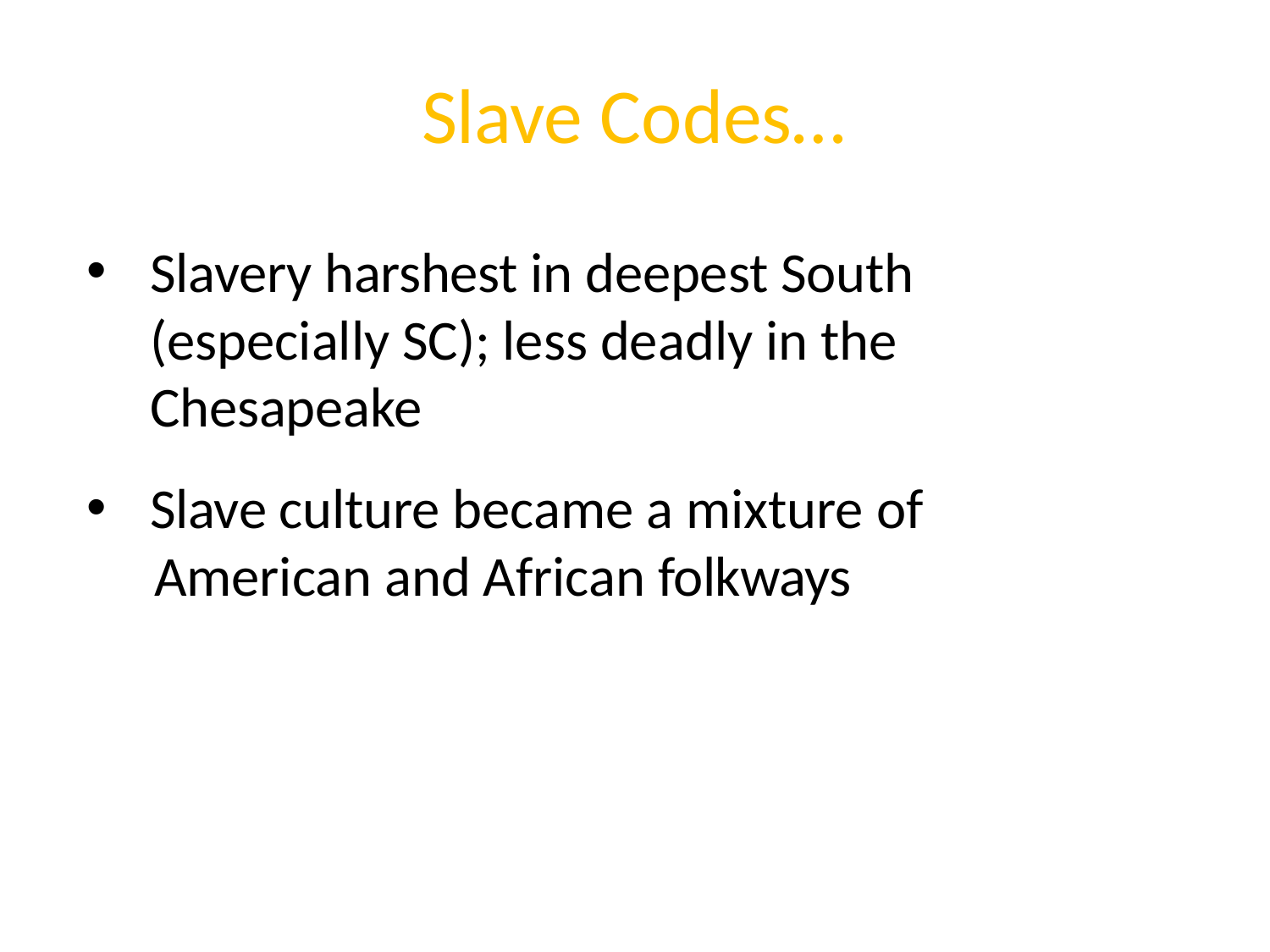

# Slave Codes…
Slavery harshest in deepest South  (especially SC); less deadly in the  Chesapeake
Slave culture became a mixture of
American and African folkways